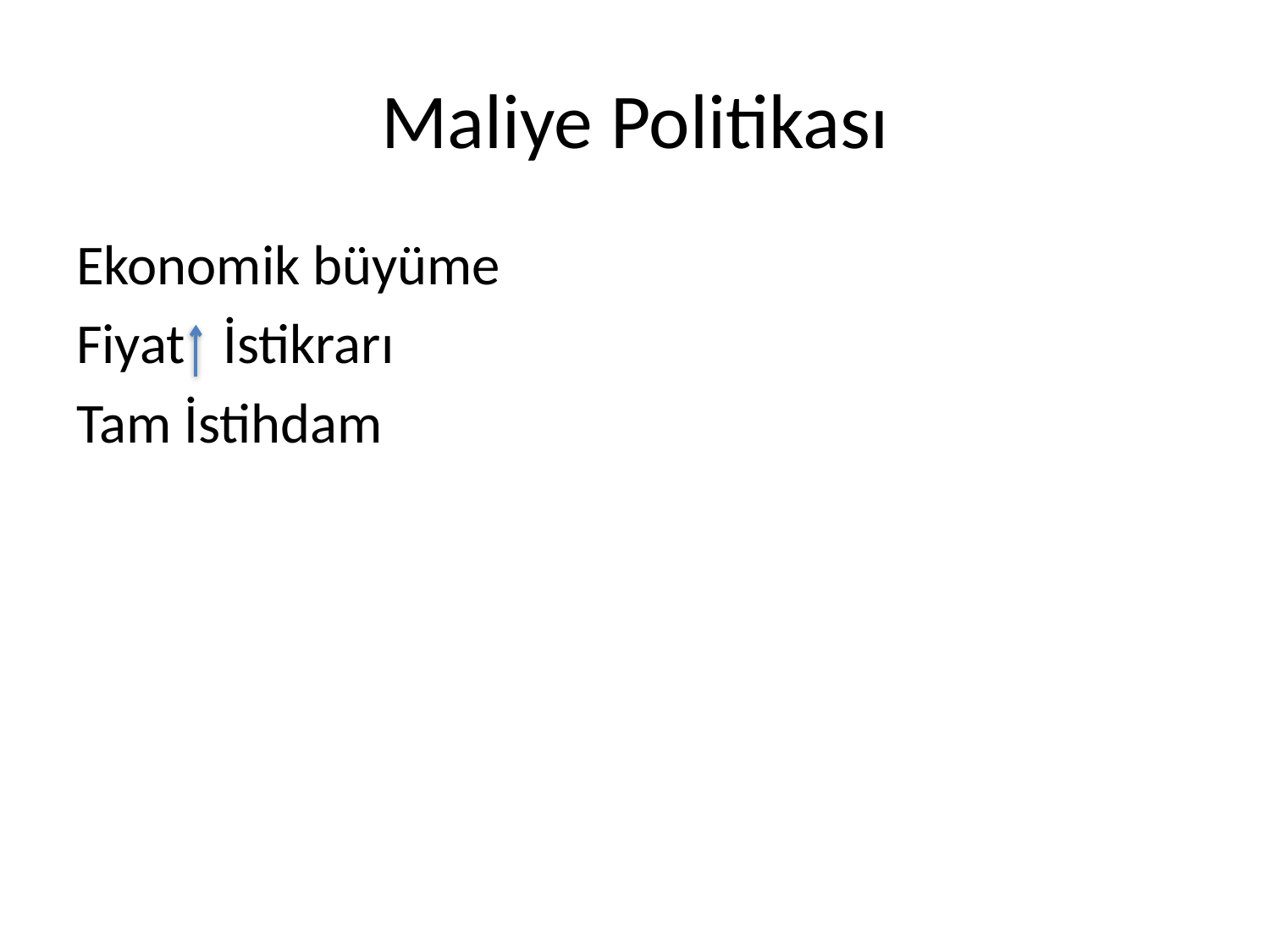

# Maliye Politikası
Ekonomik büyüme
Fiyat   İstikrarı
Tam İstihdam